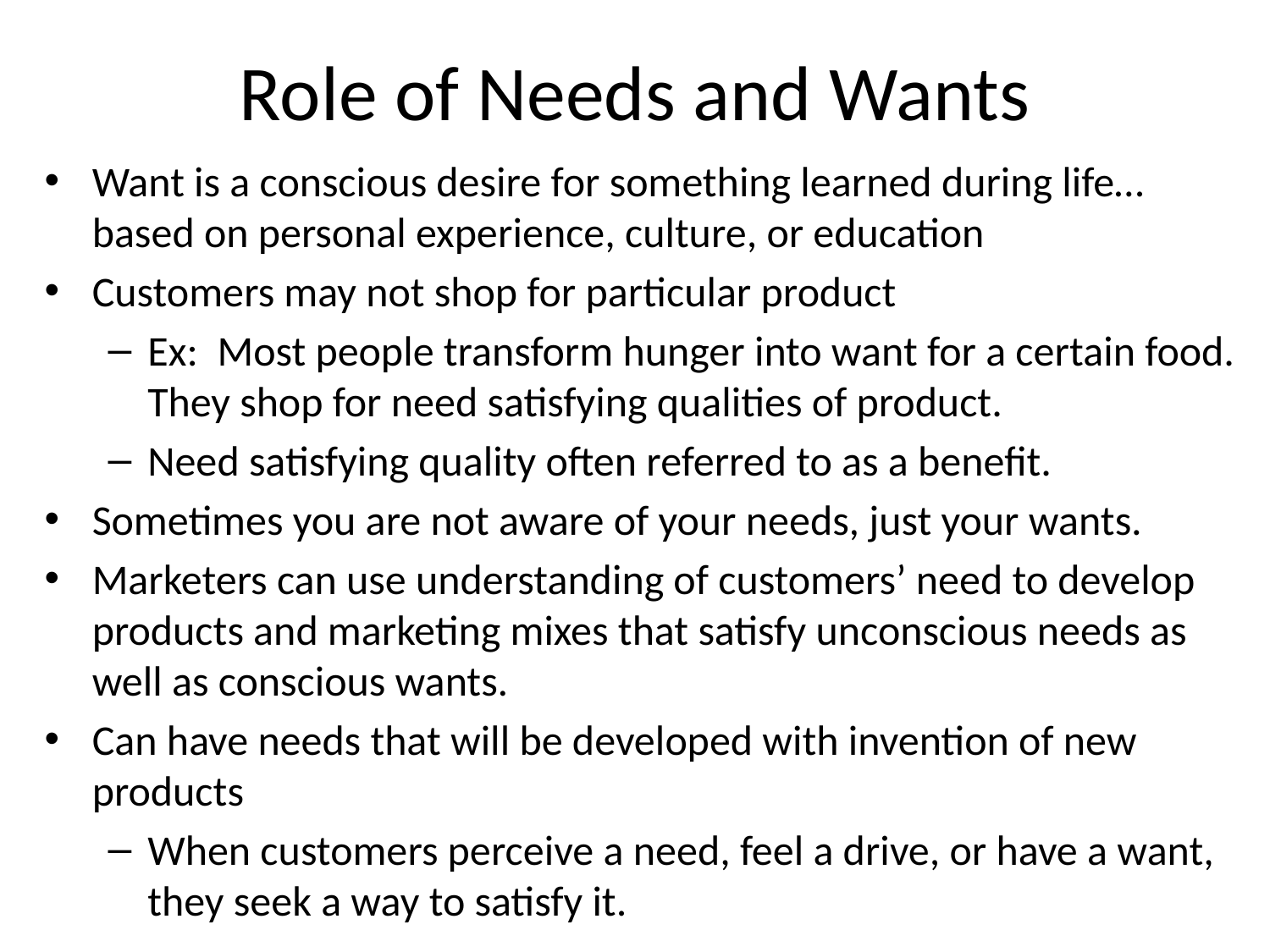

# Role of Needs and Wants
Want is a conscious desire for something learned during life…based on personal experience, culture, or education
Customers may not shop for particular product
Ex:  Most people transform hunger into want for a certain food.  They shop for need satisfying qualities of product.
Need satisfying quality often referred to as a benefit.
Sometimes you are not aware of your needs, just your wants.
Marketers can use understanding of customers’ need to develop products and marketing mixes that satisfy unconscious needs as well as conscious wants.
Can have needs that will be developed with invention of new products
When customers perceive a need, feel a drive, or have a want, they seek a way to satisfy it.